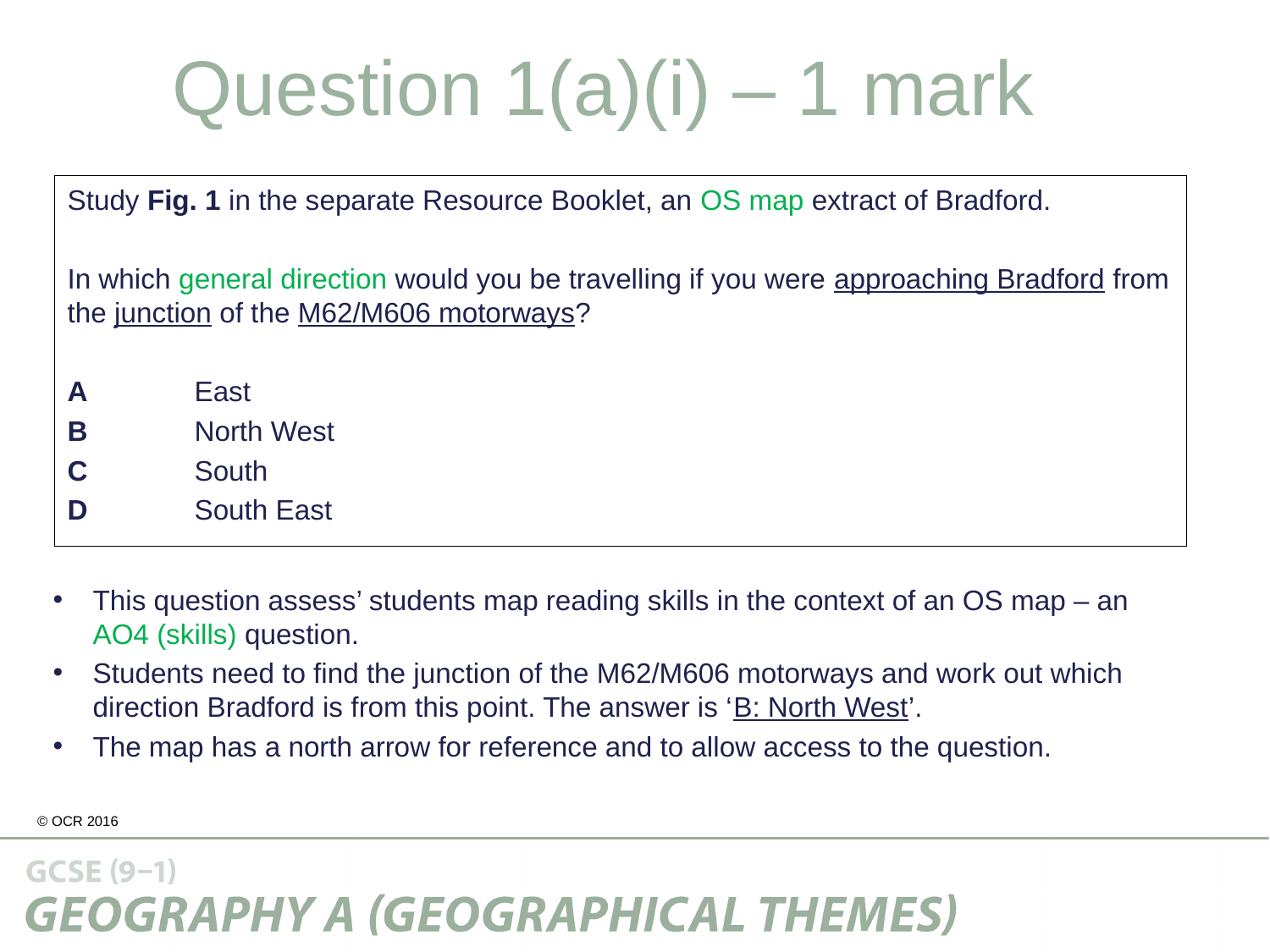

Question 1(a)(i) – 1 mark
Study Fig. 1 in the separate Resource Booklet, an OS map extract of Bradford.

In which general direction would you be travelling if you were approaching Bradford from the junction of the M62/M606 motorways?

A	East
B	North West
C	South
D	South East
This question assess’ students map reading skills in the context of an OS map – an AO4 (skills) question.
Students need to find the junction of the M62/M606 motorways and work out which direction Bradford is from this point. The answer is ‘B: North West’.
The map has a north arrow for reference and to allow access to the question.